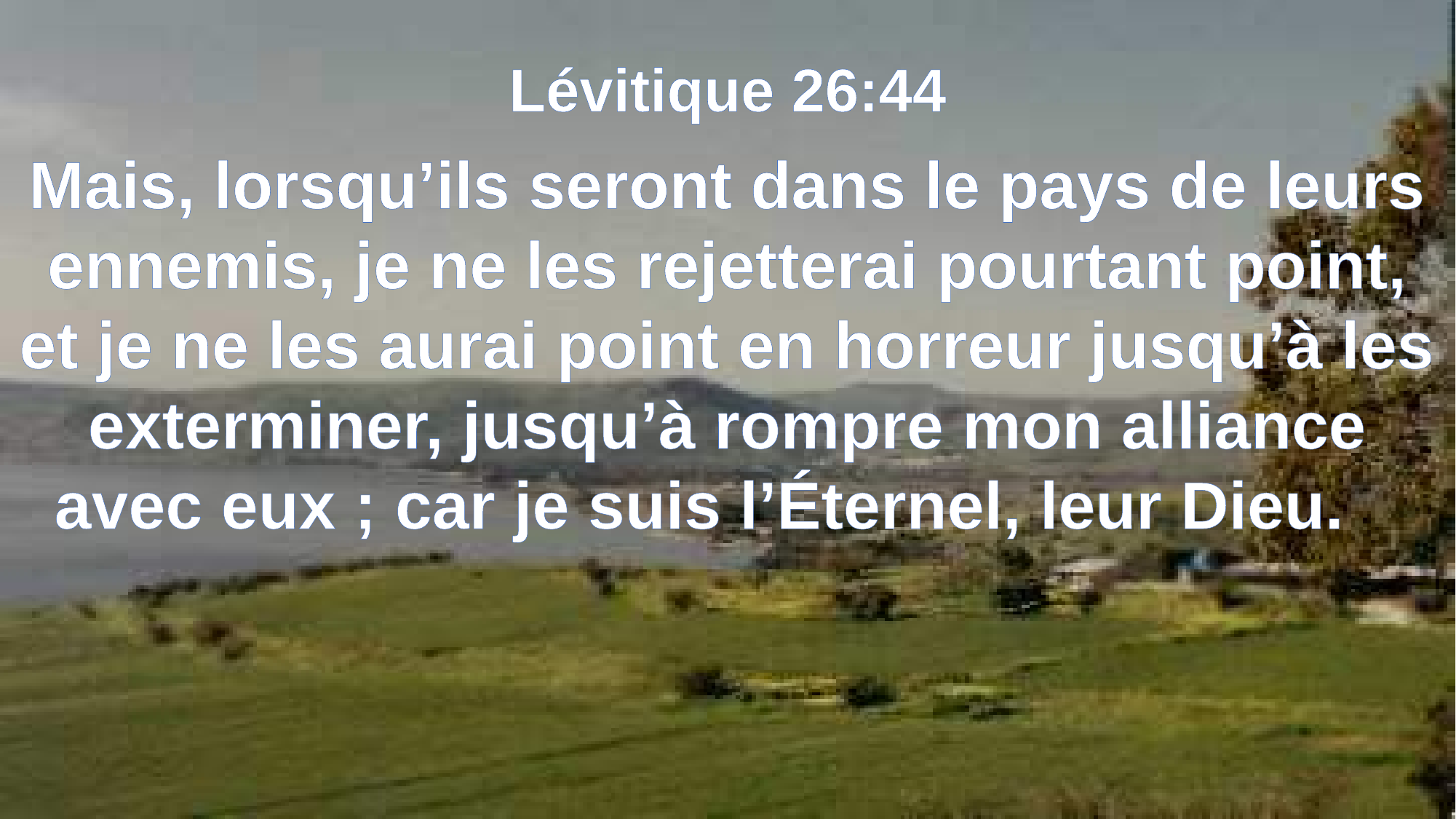

Lévitique 26:44

Mais, lorsqu’ils seront dans le pays de leurs ennemis, je ne les rejetterai pourtant point, et je ne les aurai point en horreur jusqu’à les exterminer, jusqu’à rompre mon alliance avec eux ; car je suis l’Éternel, leur Dieu.